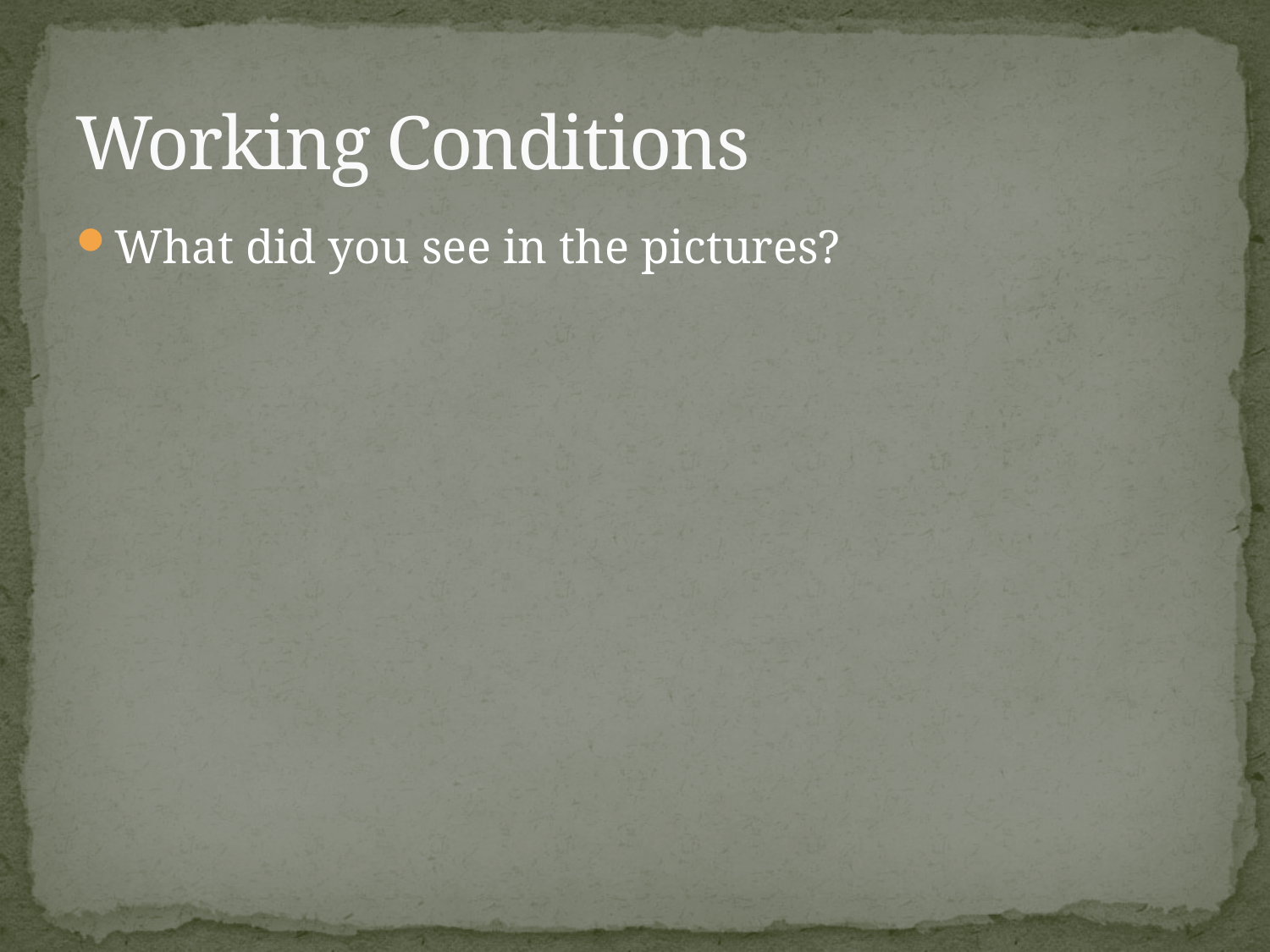

# Working Conditions
What did you see in the pictures?